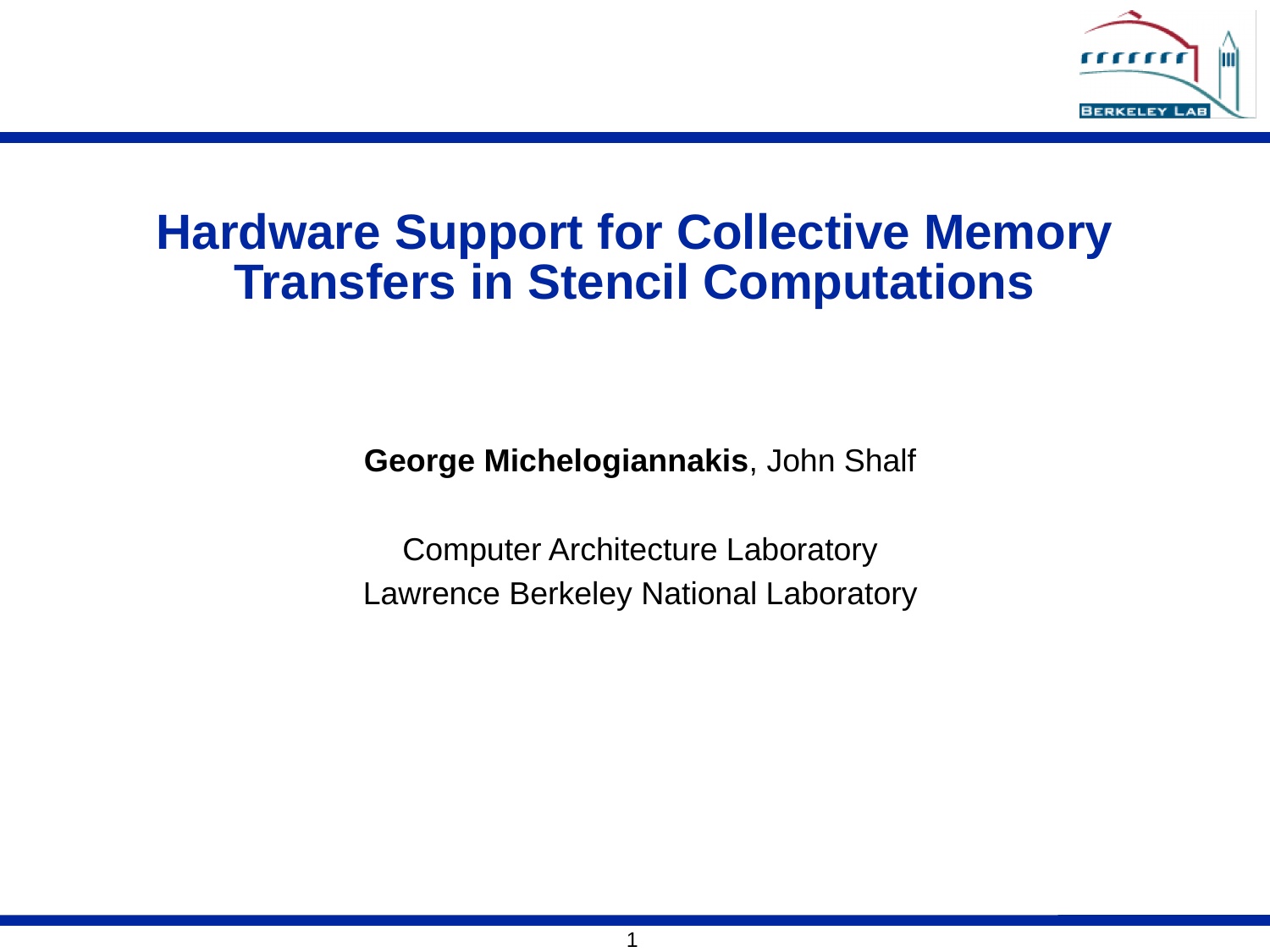

# Hardware Support for Collective Memory Transfers in Stencil Computations
George Michelogiannakis, John Shalf

Computer Architecture Laboratory
Lawrence Berkeley National Laboratory